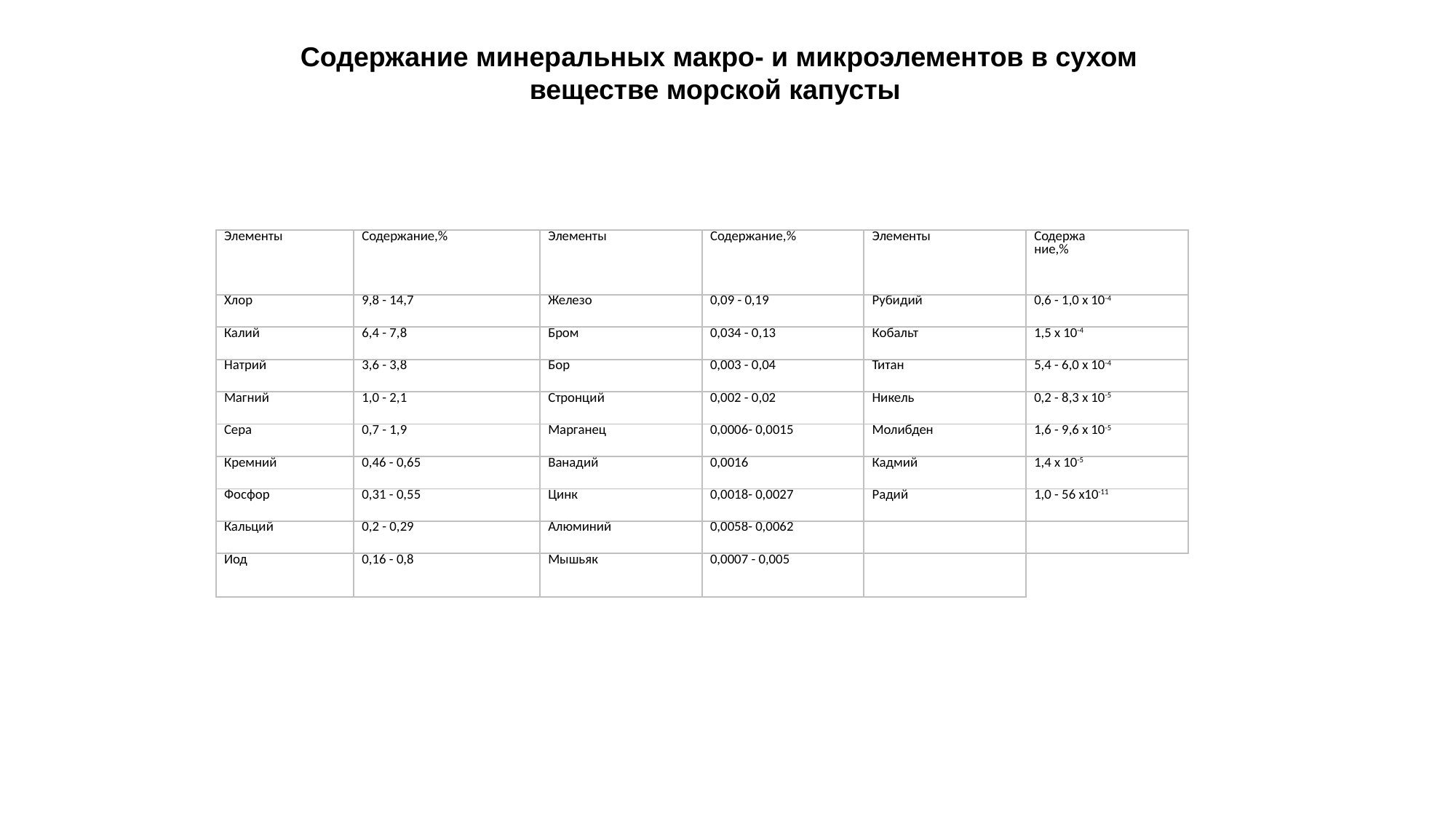

Содержание минеральных макро- и микроэлементов в сухом веществе морской капусты
| Элементы | Содержание,% | Элементы | Содержание,% | Элементы | Содержа ние,% |
| --- | --- | --- | --- | --- | --- |
| Хлор | 9,8 - 14,7 | Железо | 0,09 - 0,19 | Рубидий | 0,6 - 1,0 х 10-4 |
| Калий | 6,4 - 7,8 | Бром | 0,034 - 0,13 | Кобальт | 1,5 х 10-4 |
| Натрий | 3,6 - 3,8 | Бор | 0,003 - 0,04 | Титан | 5,4 - 6,0 х 10-4 |
| Магний | 1,0 - 2,1 | Стронций | 0,002 - 0,02 | Никель | 0,2 - 8,3 х 10-5 |
| Сера | 0,7 - 1,9 | Марганец | 0,0006- 0,0015 | Молибден | 1,6 - 9,6 х 10-5 |
| Кремний | 0,46 - 0,65 | Ванадий | 0,0016 | Кадмий | 1,4 х 10-5 |
| Фосфор | 0,31 - 0,55 | Цинк | 0,0018- 0,0027 | Радий | 1,0 - 56 х10-11 |
| Кальций | 0,2 - 0,29 | Алюминий | 0,0058- 0,0062 |  |  |
| Йод | 0,16 - 0,8 | Мышьяк | 0,0007 - 0,005 |  |  |